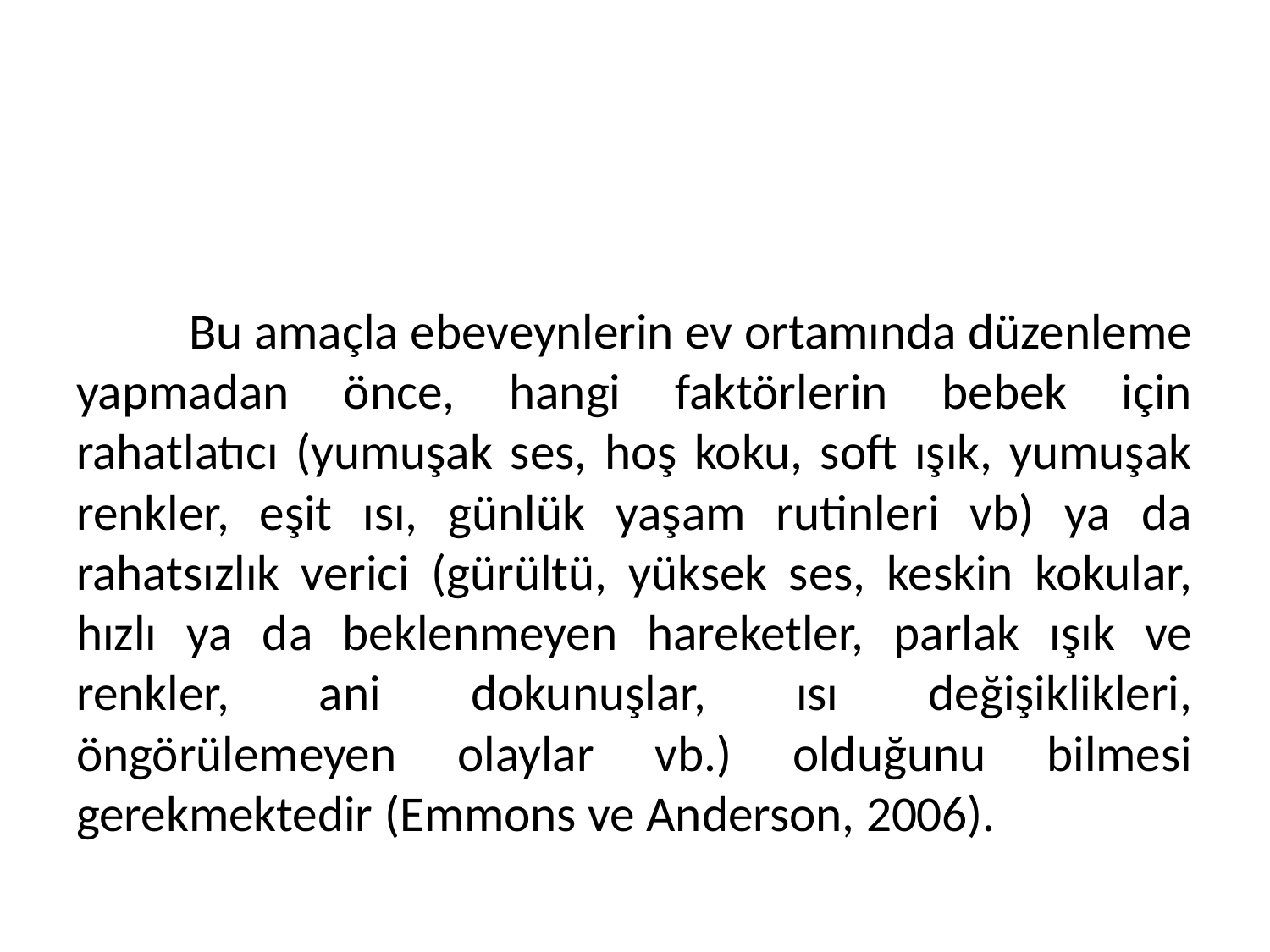

#

	Bu amaçla ebeveynlerin ev ortamında düzenleme yapmadan önce, hangi faktörlerin bebek için rahatlatıcı (yumuşak ses, hoş koku, soft ışık, yumuşak renkler, eşit ısı, günlük yaşam rutinleri vb) ya da rahatsızlık verici (gürültü, yüksek ses, keskin kokular, hızlı ya da beklenmeyen hareketler, parlak ışık ve renkler, ani dokunuşlar, ısı değişiklikleri, öngörülemeyen olaylar vb.) olduğunu bilmesi gerekmektedir (Emmons ve Anderson, 2006).